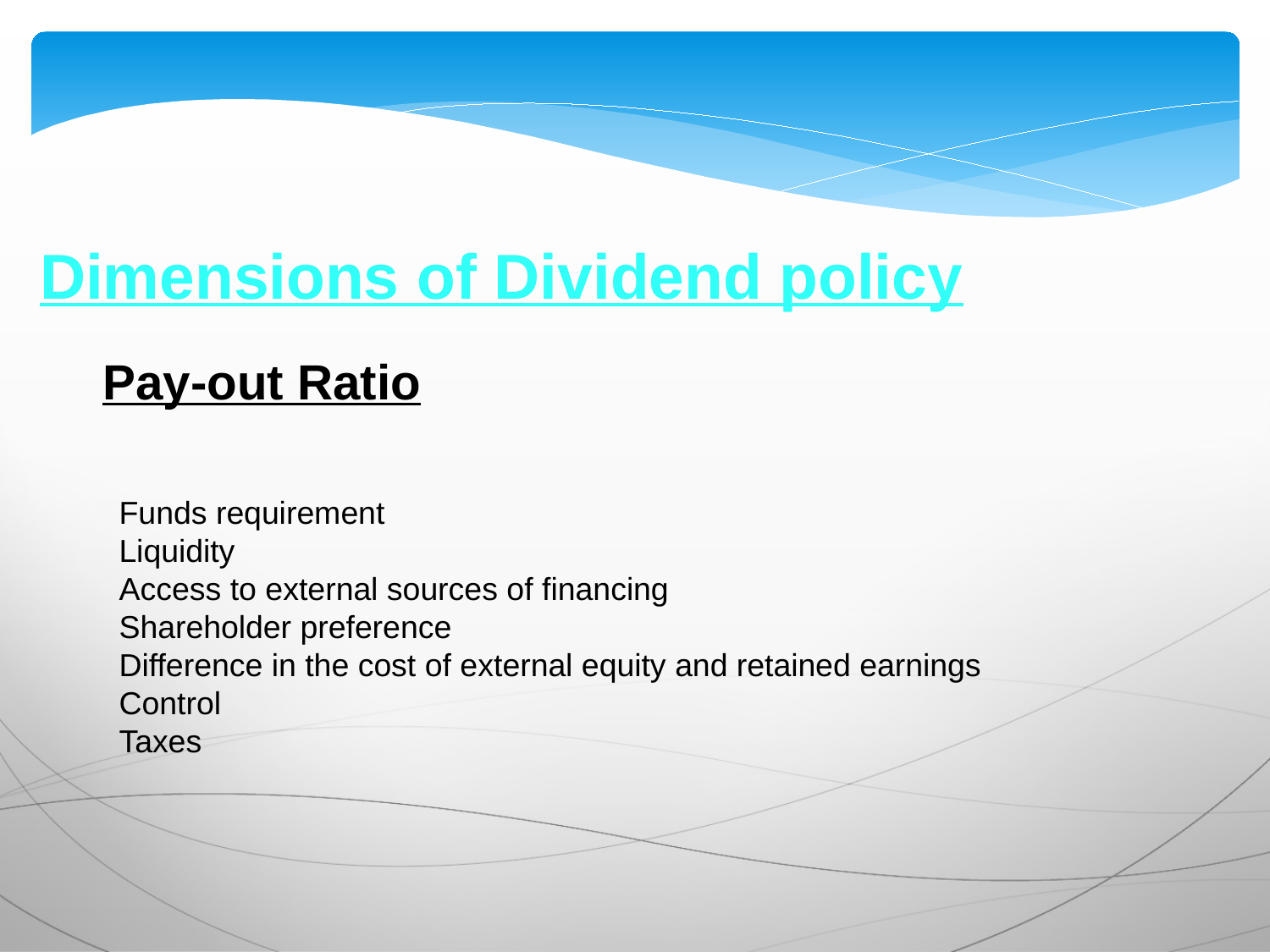

Dimensions of Dividend policy
Pay-out Ratio
Funds requirement
Liquidity
Access to external sources of financing
Shareholder preference
Difference in the cost of external equity and retained earnings
Control
Taxes